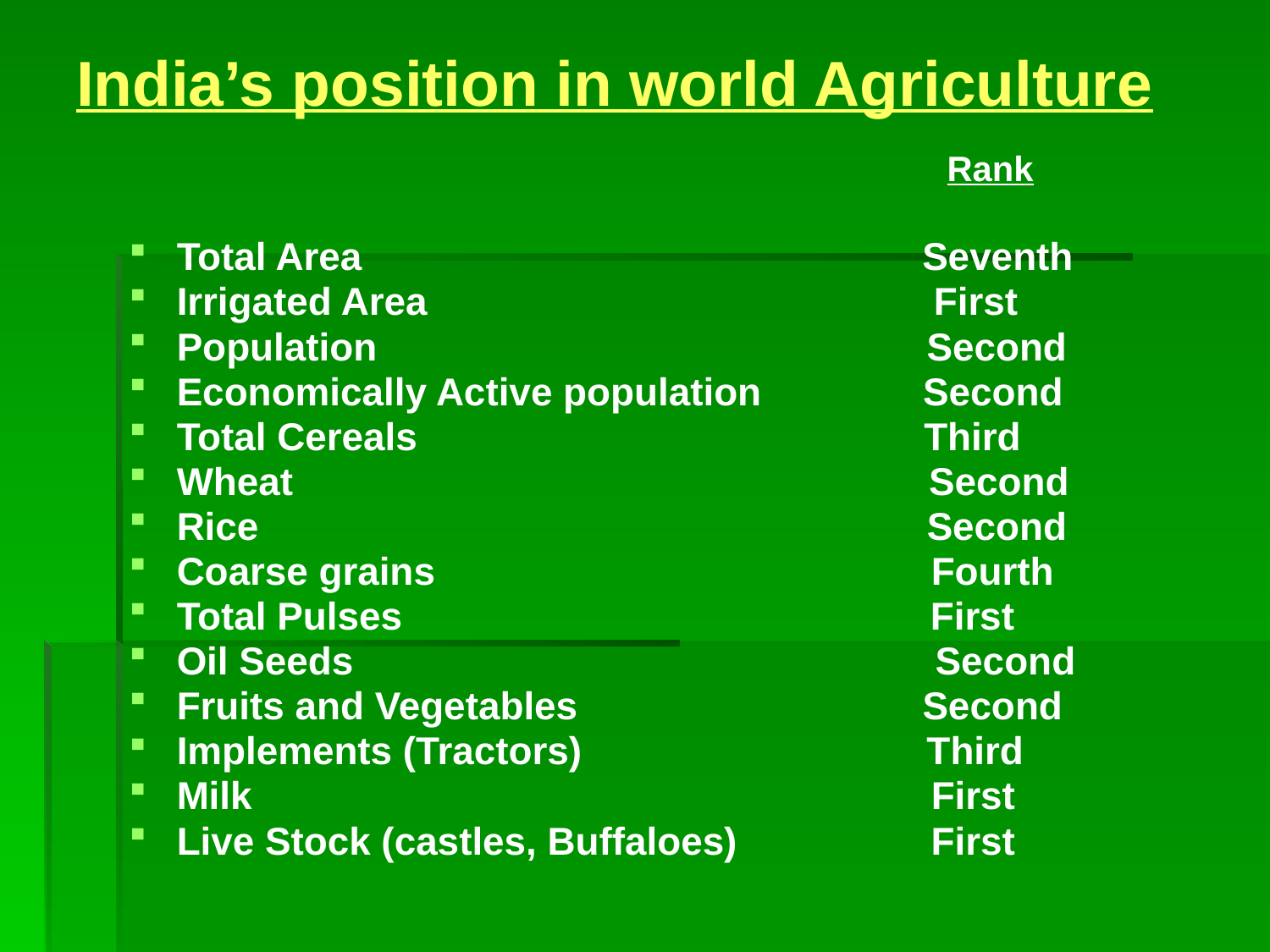

# India’s position in world Agriculture
                                                                                    Rank

Total Area                                                    Seventh
Irrigated Area                                               First
Population                                                   Second
Economically Active population               Second
Total Cereals                                               Third
Wheat                                                           Second
Rice                                                              Second
Coarse grains                                              Fourth
Total Pulses                                                 First
Oil Seeds                                                      Second
Fruits and Vegetables                                Second
Implements (Tractors)                                Third
Milk                                                               First
Live Stock (castles, Buffaloes)                  First